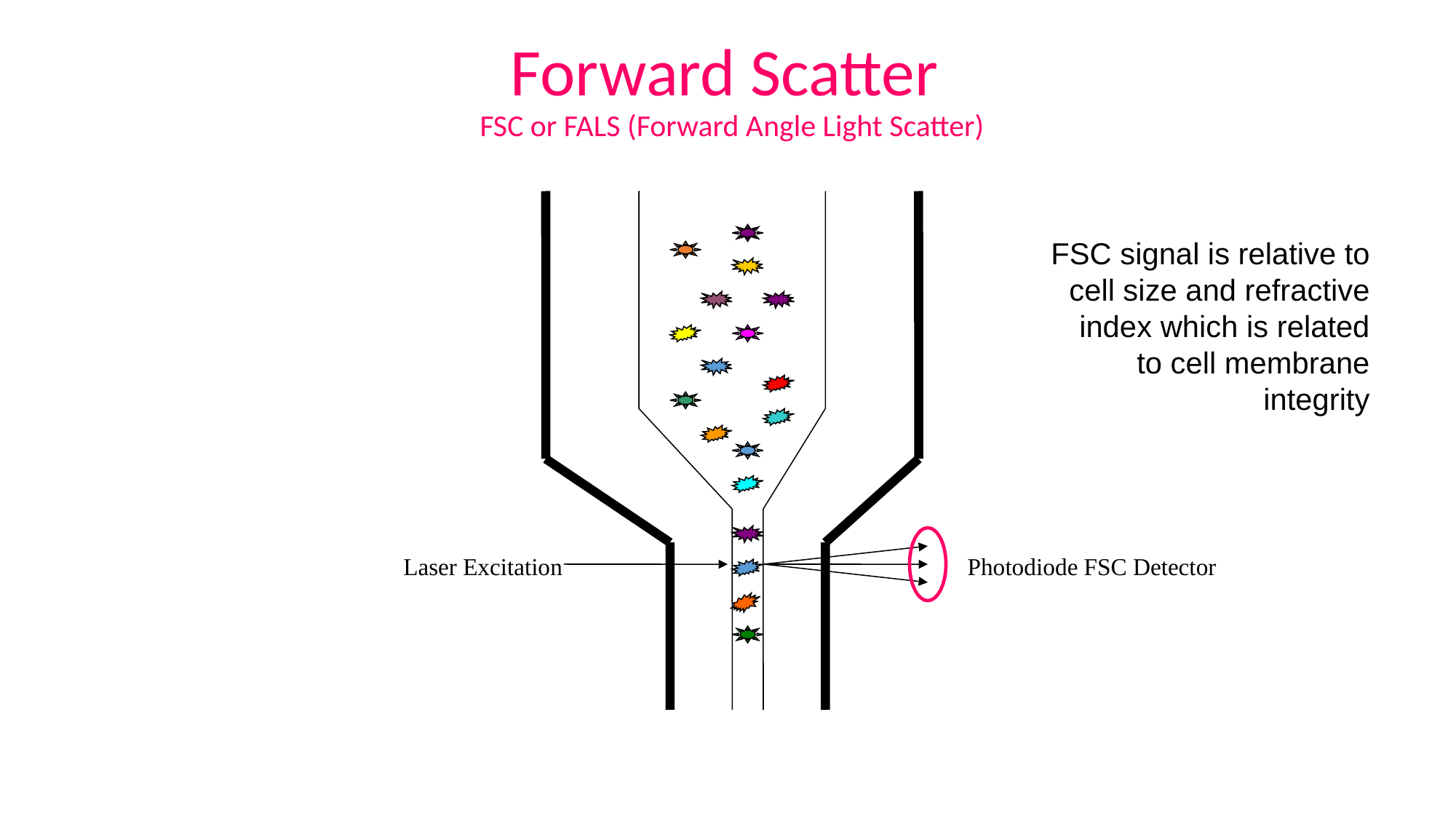

# Forward Scatter FSC or FALS (Forward Angle Light Scatter)

FSC signal is relative to cell size and refractive index which is related to cell membrane integrity

Laser Excitation

Photodiode FSC Detector